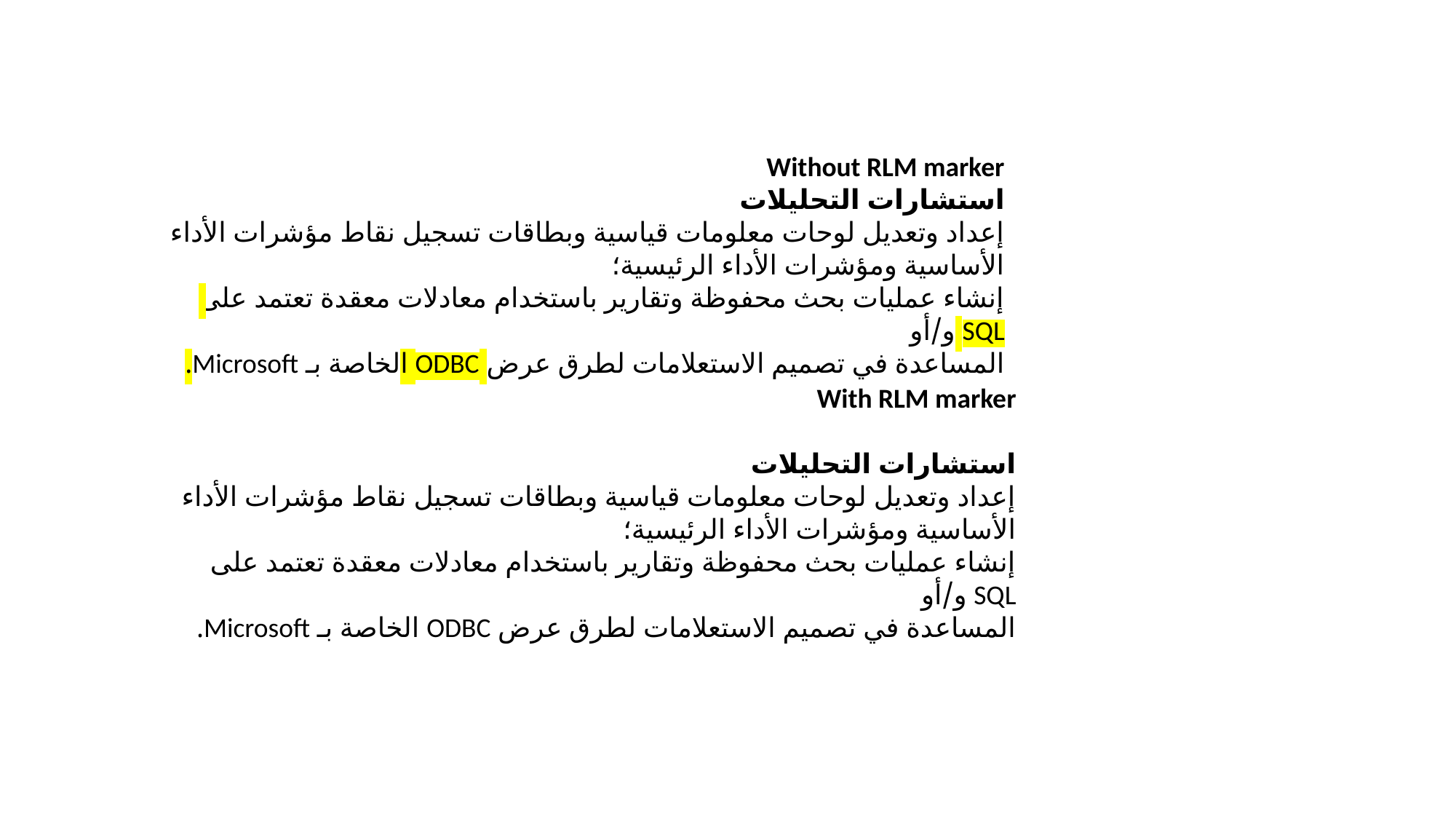

Without RLM marker
استشارات التحليلات
إعداد وتعديل لوحات معلومات قياسية وبطاقات تسجيل نقاط مؤشرات الأداء الأساسية ومؤشرات الأداء الرئيسية؛
إنشاء عمليات بحث محفوظة وتقارير باستخدام معادلات معقدة تعتمد على SQL و/أو
المساعدة في تصميم الاستعلامات لطرق عرض ODBC الخاصة بـ Microsoft.

With RLM marker

استشارات التحليلات
إعداد وتعديل لوحات معلومات قياسية وبطاقات تسجيل نقاط مؤشرات الأداء الأساسية ومؤشرات الأداء الرئيسية؛
إنشاء عمليات بحث محفوظة وتقارير باستخدام معادلات معقدة تعتمد على SQL‏ و/أو
المساعدة في تصميم الاستعلامات لطرق عرض ODBC‏ الخاصة بـ Microsoft‏.